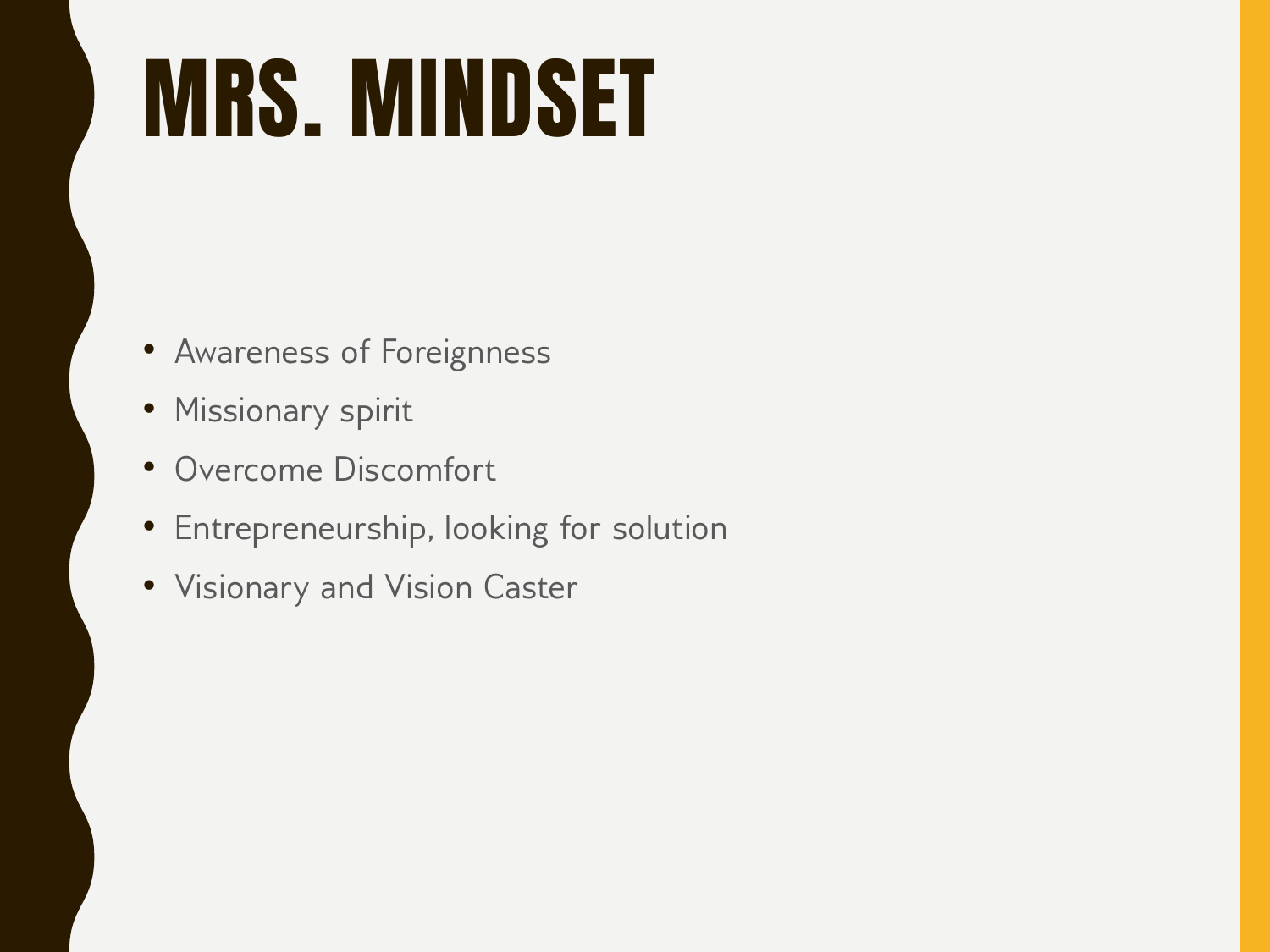

# Mrs. Mindset
Awareness of Foreignness
Missionary spirit
Overcome Discomfort
Entrepreneurship, looking for solution
Visionary and Vision Caster